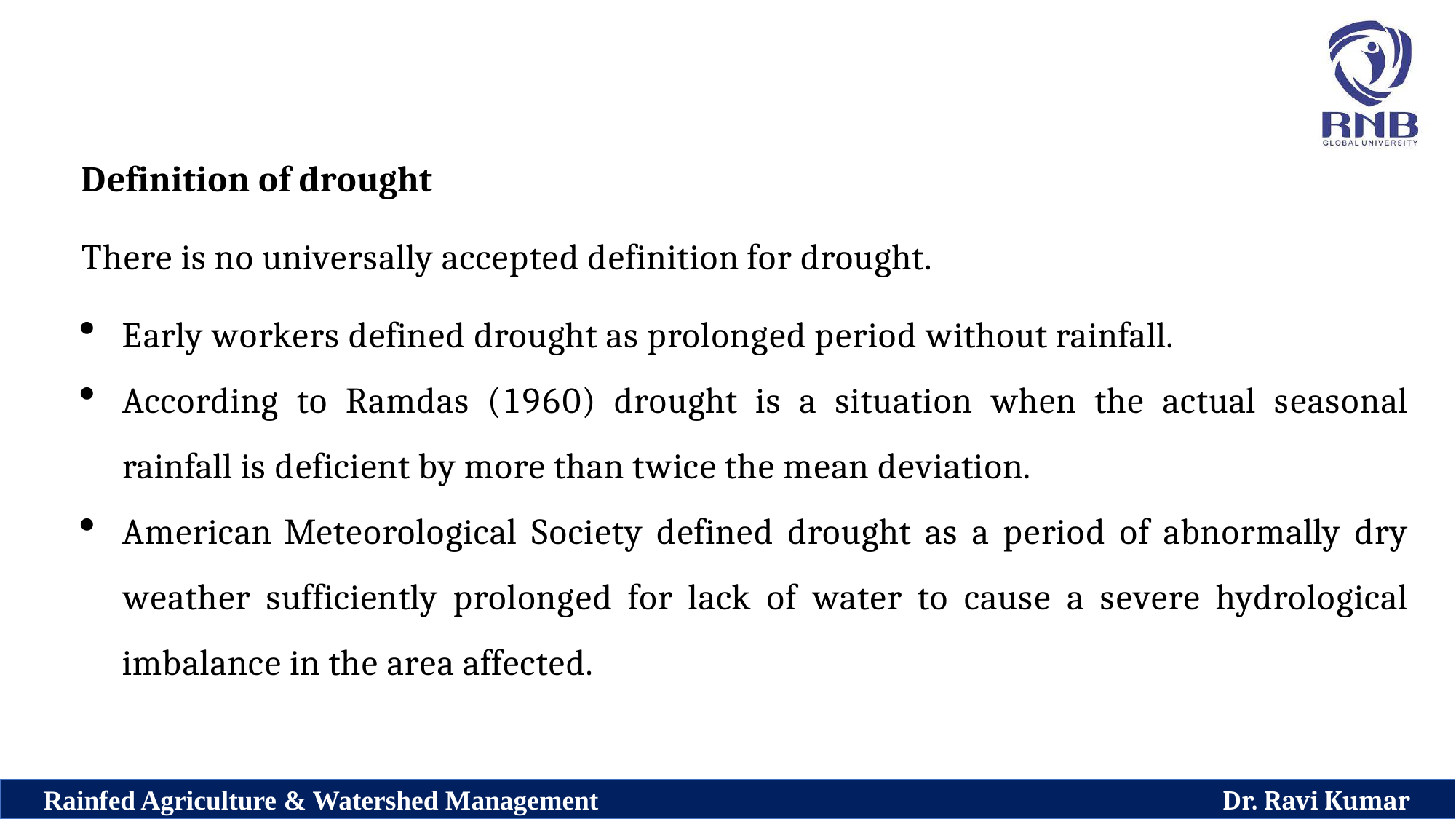

Definition of drought
There is no universally accepted definition for drought.
Early workers defined drought as prolonged period without rainfall.
According to Ramdas (1960) drought is a situation when the actual seasonal rainfall is deficient by more than twice the mean deviation.
American Meteorological Society defined drought as a period of abnormally dry weather sufficiently prolonged for lack of water to cause a severe hydrological imbalance in the area affected.